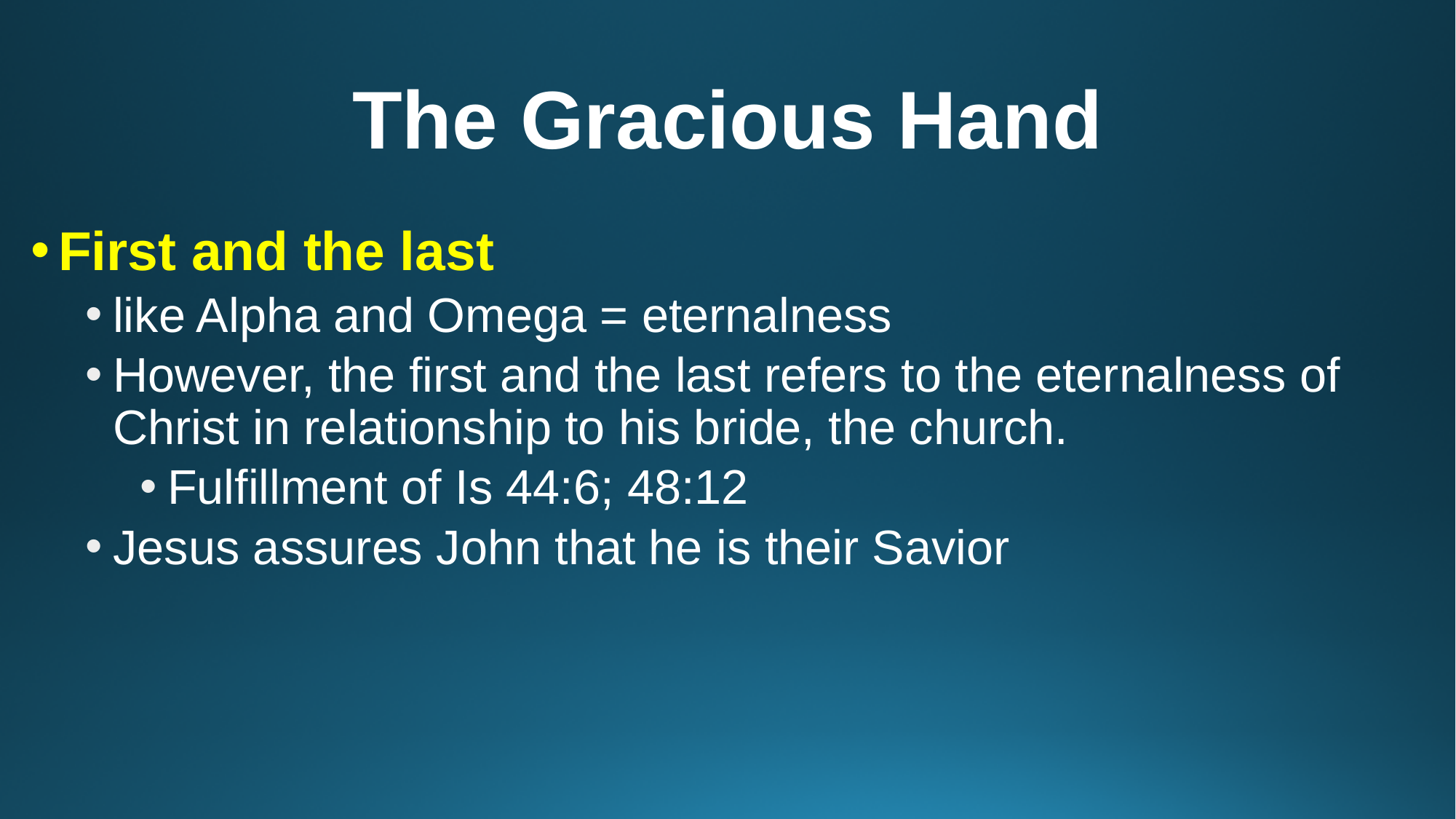

# The Gracious Hand
First and the last
like Alpha and Omega = eternalness
However, the first and the last refers to the eternalness of Christ in relationship to his bride, the church.
Fulfillment of Is 44:6; 48:12
Jesus assures John that he is their Savior